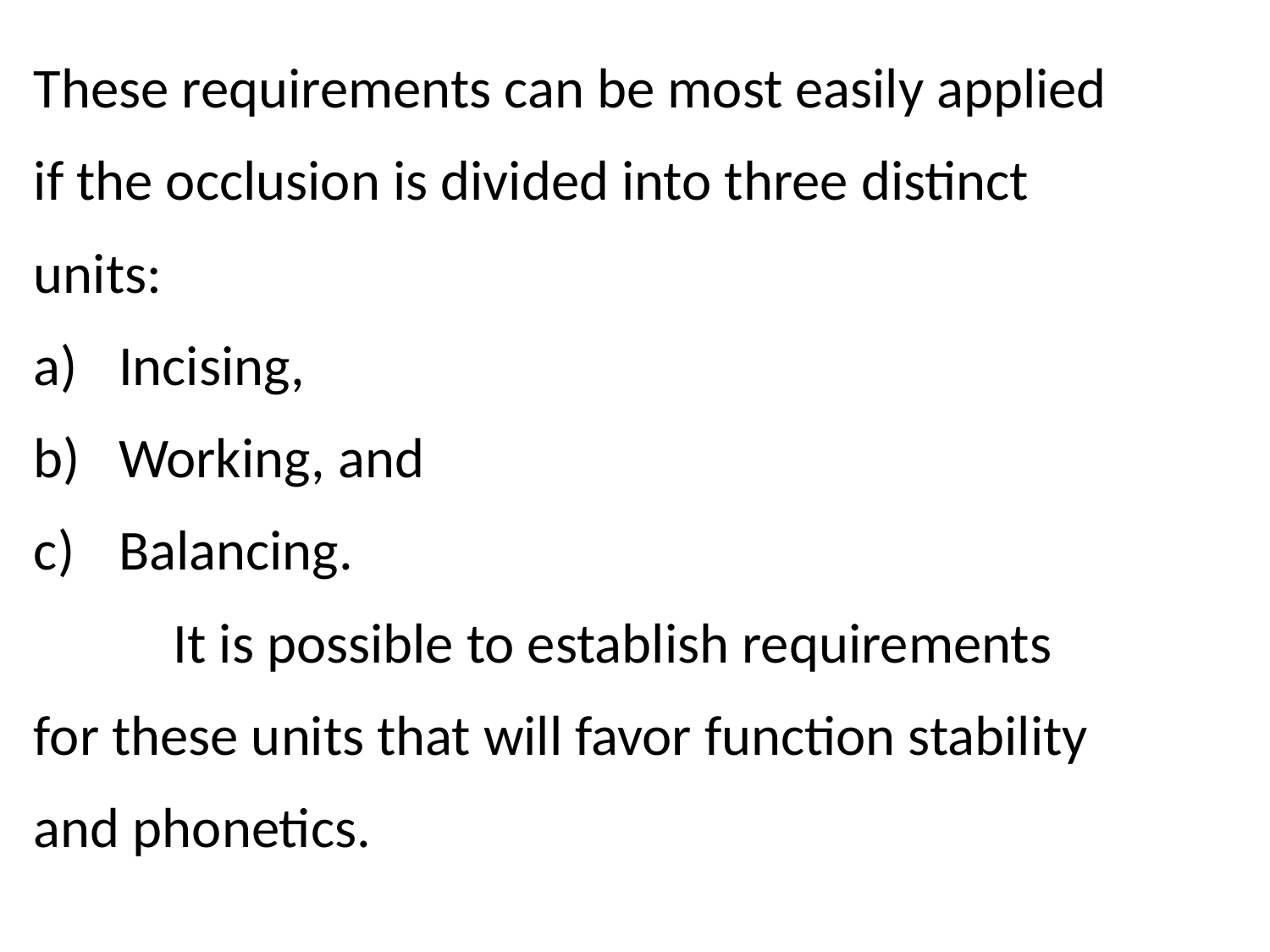

These requirements can be most easily applied
if the occlusion is divided into three distinct
units:
Incising,
Working, and
Balancing.
           It is possible to establish requirements
for these units that will favor function stability
and phonetics.